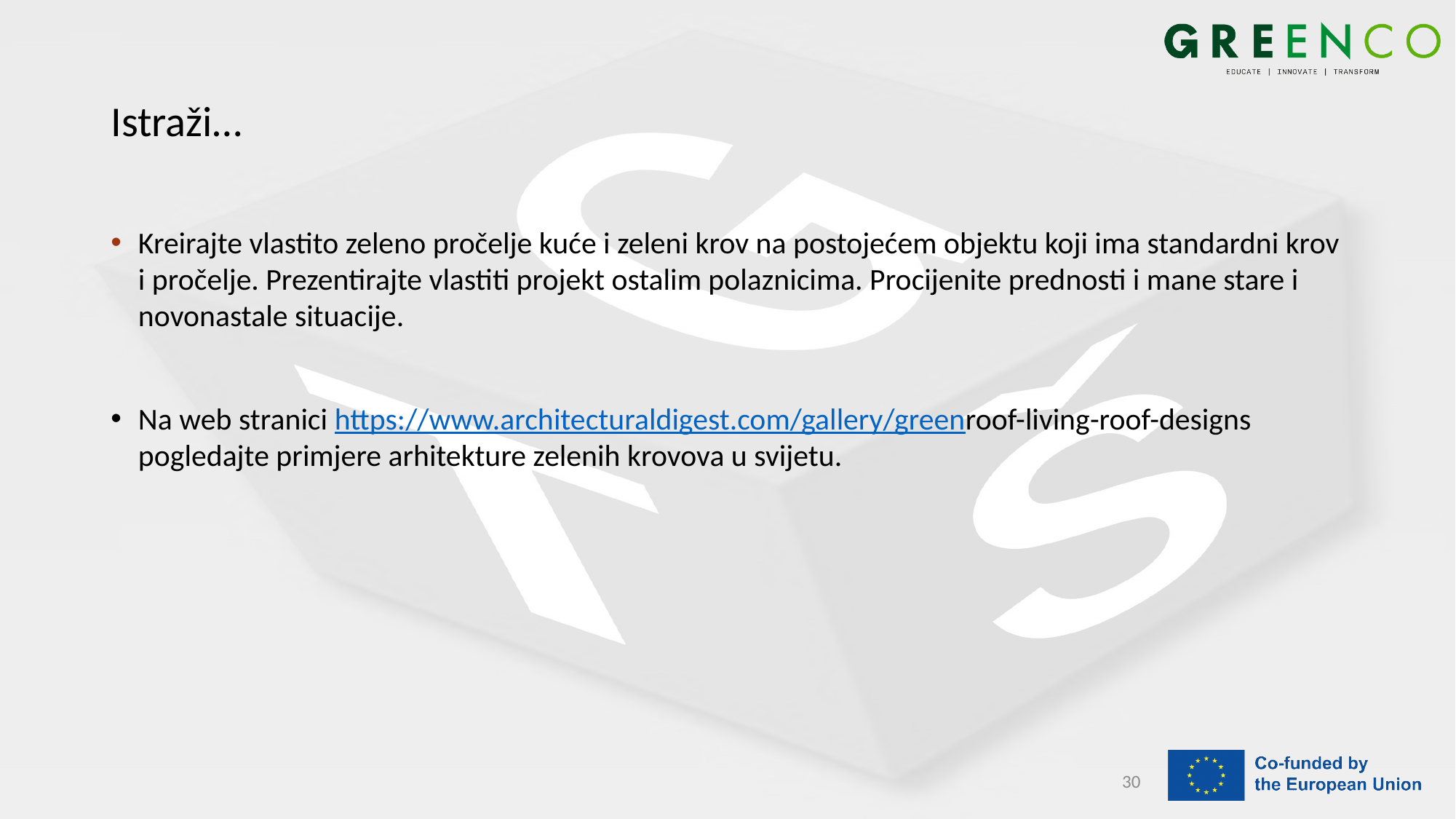

# Istraži…
Kreirajte vlastito zeleno pročelje kuće i zeleni krov na postojećem objektu koji ima standardni krov i pročelje. Prezentirajte vlastiti projekt ostalim polaznicima. Procijenite prednosti i mane stare i novonastale situacije.

Na web stranici https://www.architecturaldigest.com/gallery/greenroof-living-roof-designs pogledajte primjere arhitekture zelenih krovova u svijetu.
30